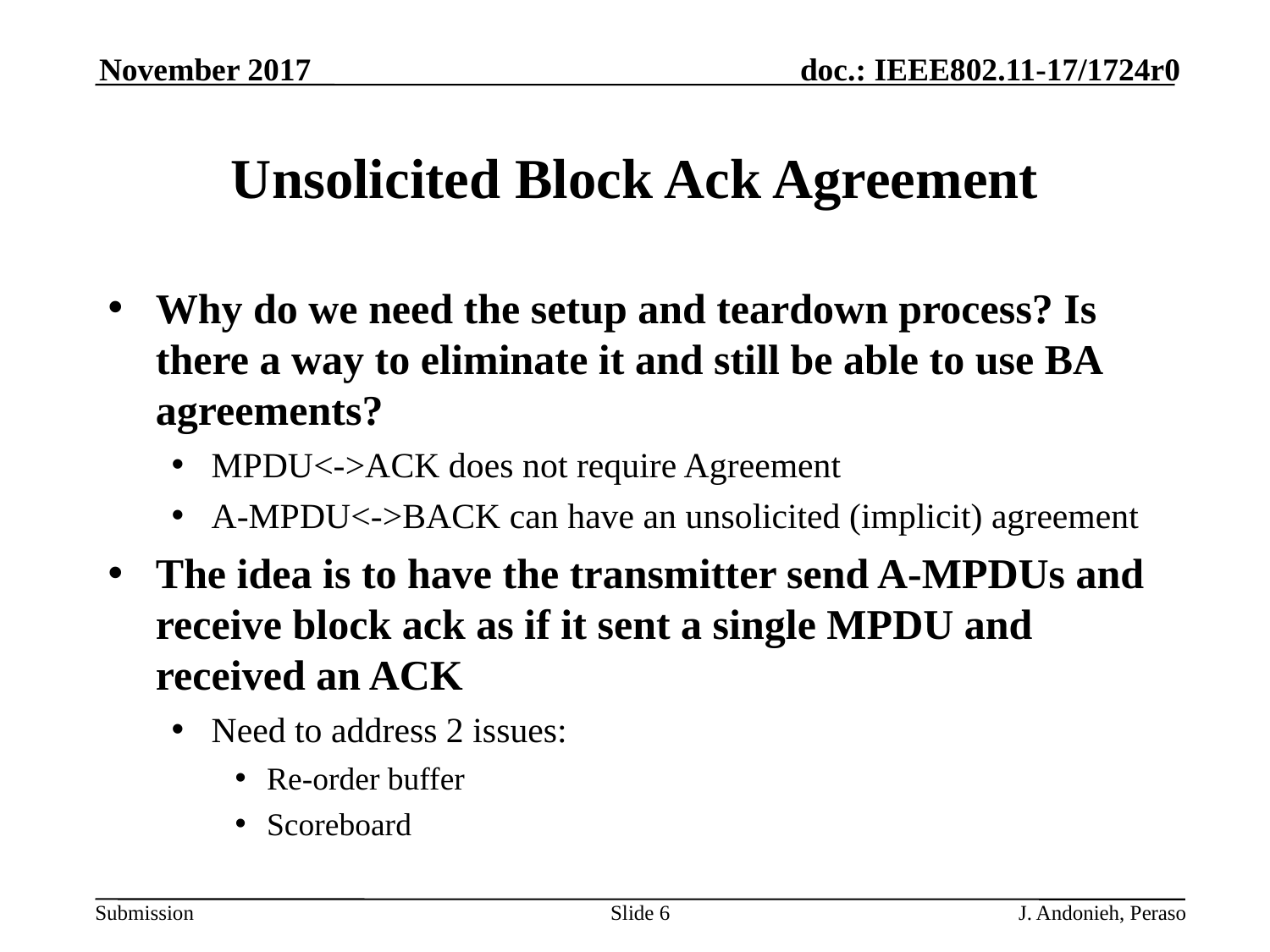

November 2017
# Unsolicited Block Ack Agreement
Why do we need the setup and teardown process? Is there a way to eliminate it and still be able to use BA  agreements?
MPDU<->ACK does not require Agreement
A-MPDU<->BACK can have an unsolicited (implicit) agreement
The idea is to have the transmitter send A-MPDUs and receive block ack as if it sent a single MPDU and received an ACK
Need to address 2 issues:
Re-order buffer
Scoreboard

Slide 6
J. Andonieh, Peraso